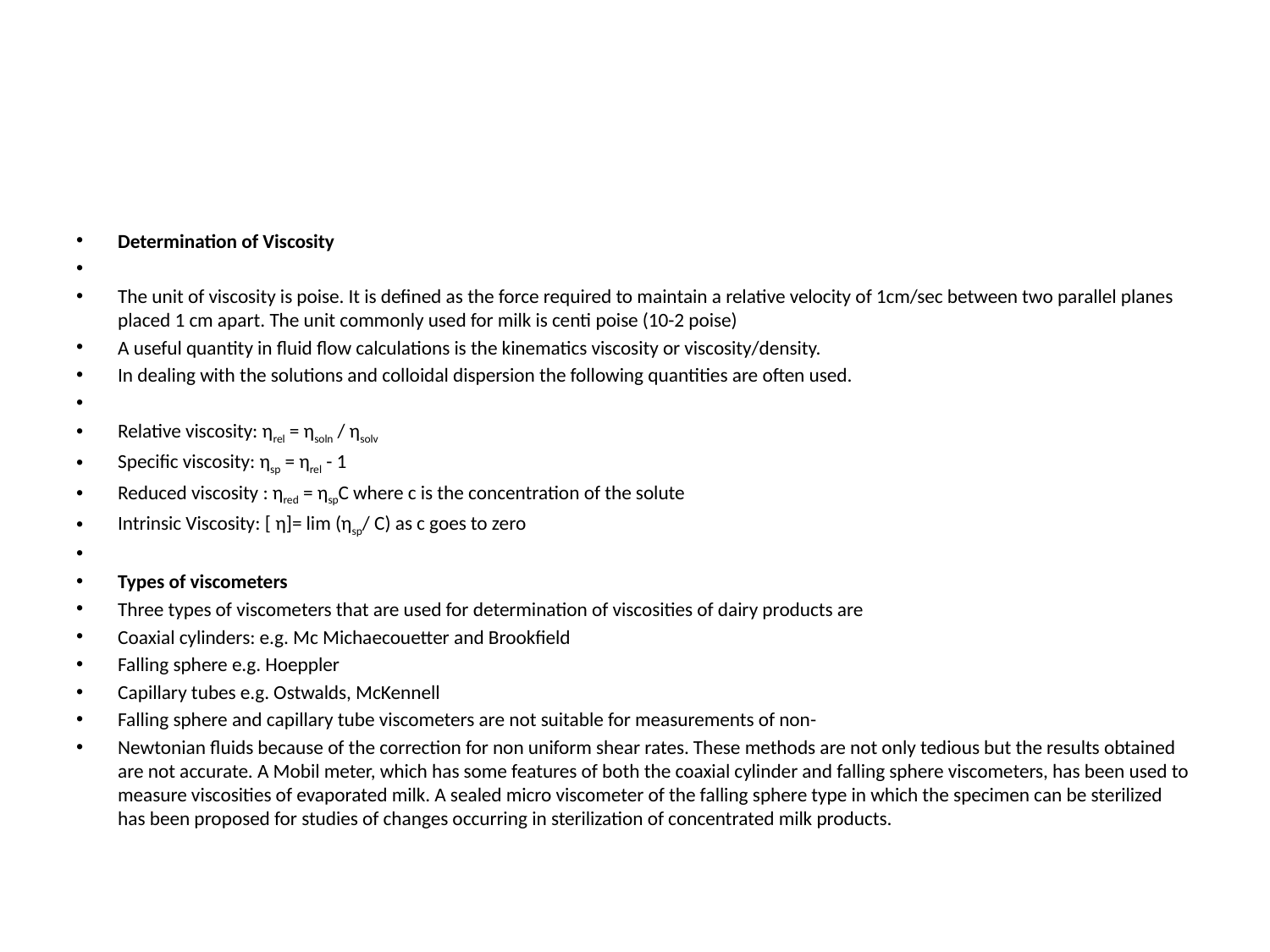

#
Determination of Viscosity

The unit of viscosity is poise. It is defined as the force required to maintain a relative velocity of 1cm/sec between two parallel planes placed 1 cm apart. The unit commonly used for milk is centi poise (10-2 poise)
A useful quantity in fluid flow calculations is the kinematics viscosity or viscosity/density.
In dealing with the solutions and colloidal dispersion the following quantities are often used.

Relative viscosity: ηrel = ηsoln / ηsolv
Specific viscosity: ηsp = ηrel - 1
Reduced viscosity : ηred = ηspC where c is the concentration of the solute
Intrinsic Viscosity: [ η]= lim (ηsp/ C) as c goes to zero

Types of viscometers
Three types of viscometers that are used for determination of viscosities of dairy products are
Coaxial cylinders: e.g. Mc Michaecouetter and Brookfield
Falling sphere e.g. Hoeppler
Capillary tubes e.g. Ostwalds, McKennell
Falling sphere and capillary tube viscometers are not suitable for measurements of non-
Newtonian fluids because of the correction for non uniform shear rates. These methods are not only tedious but the results obtained are not accurate. A Mobil meter, which has some features of both the coaxial cylinder and falling sphere viscometers, has been used to measure viscosities of evaporated milk. A sealed micro viscometer of the falling sphere type in which the specimen can be sterilized has been proposed for studies of changes occurring in sterilization of concentrated milk products.